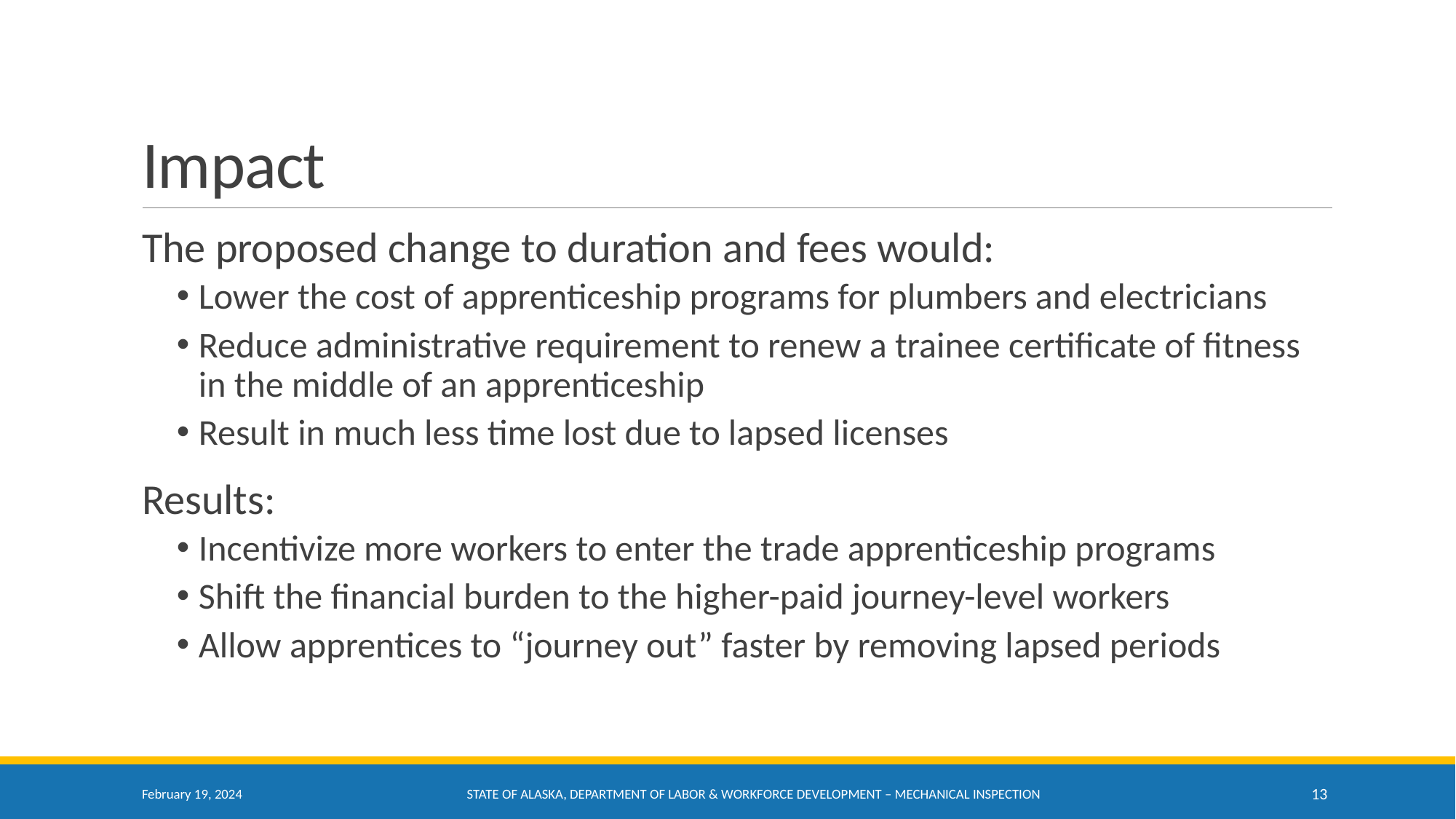

# Impact
The proposed change to duration and fees would:
Lower the cost of apprenticeship programs for plumbers and electricians
Reduce administrative requirement to renew a trainee certificate of fitness in the middle of an apprenticeship
Result in much less time lost due to lapsed licenses
Results:
Incentivize more workers to enter the trade apprenticeship programs
Shift the financial burden to the higher-paid journey-level workers
Allow apprentices to “journey out” faster by removing lapsed periods

February 19, 2024
State of Alaska, Department of labor & workforce development – Mechanical inspection
13